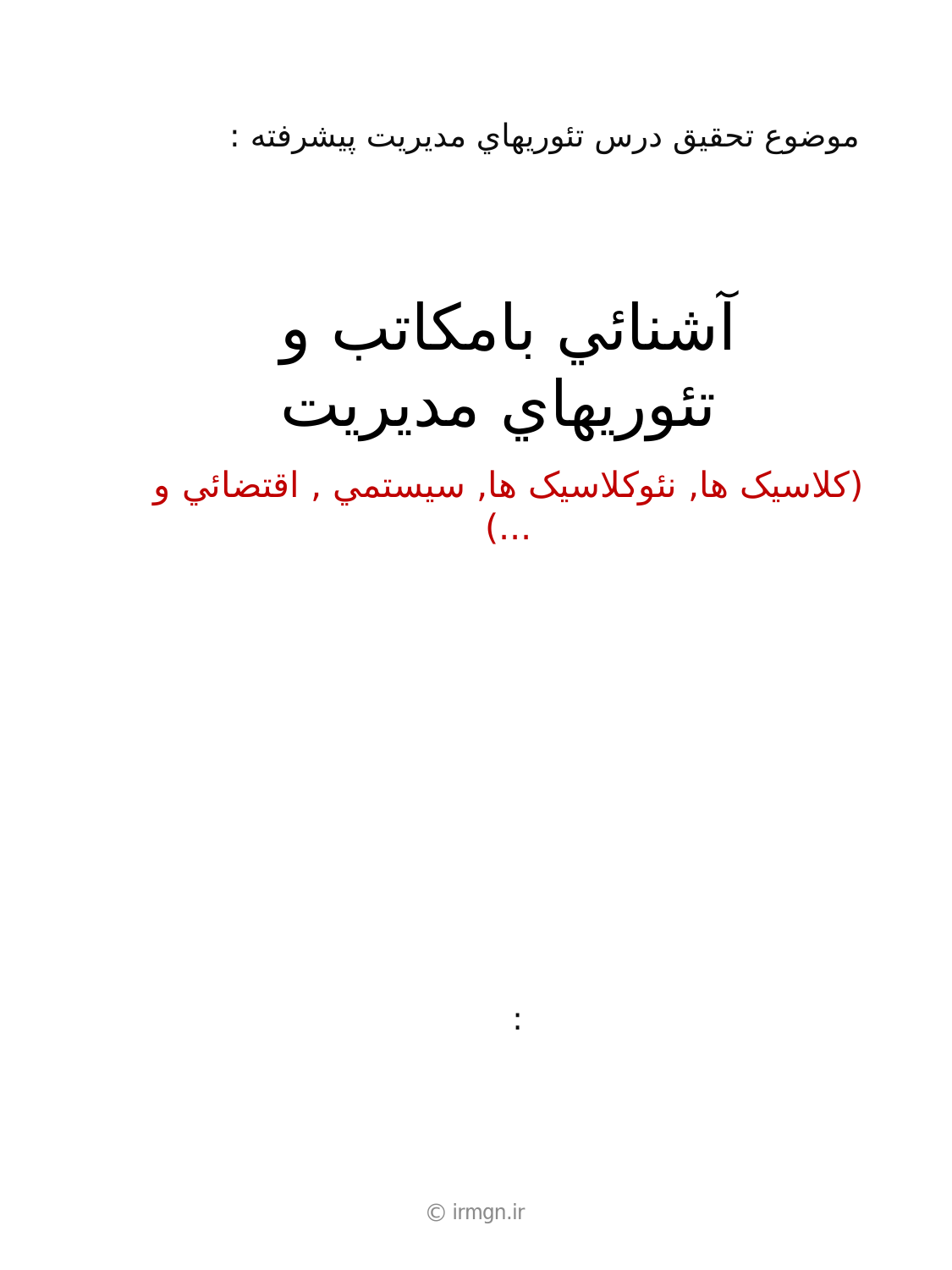

موضوع تحقيق درس تئوريهاي مديريت پيشرفته :
# آشنائي بامکاتب و تئوريهاي مديريت (کلاسيک ها, نئوکلاسيک ها, سيستمي , اقتضائي و ...)

:
© irmgn.ir